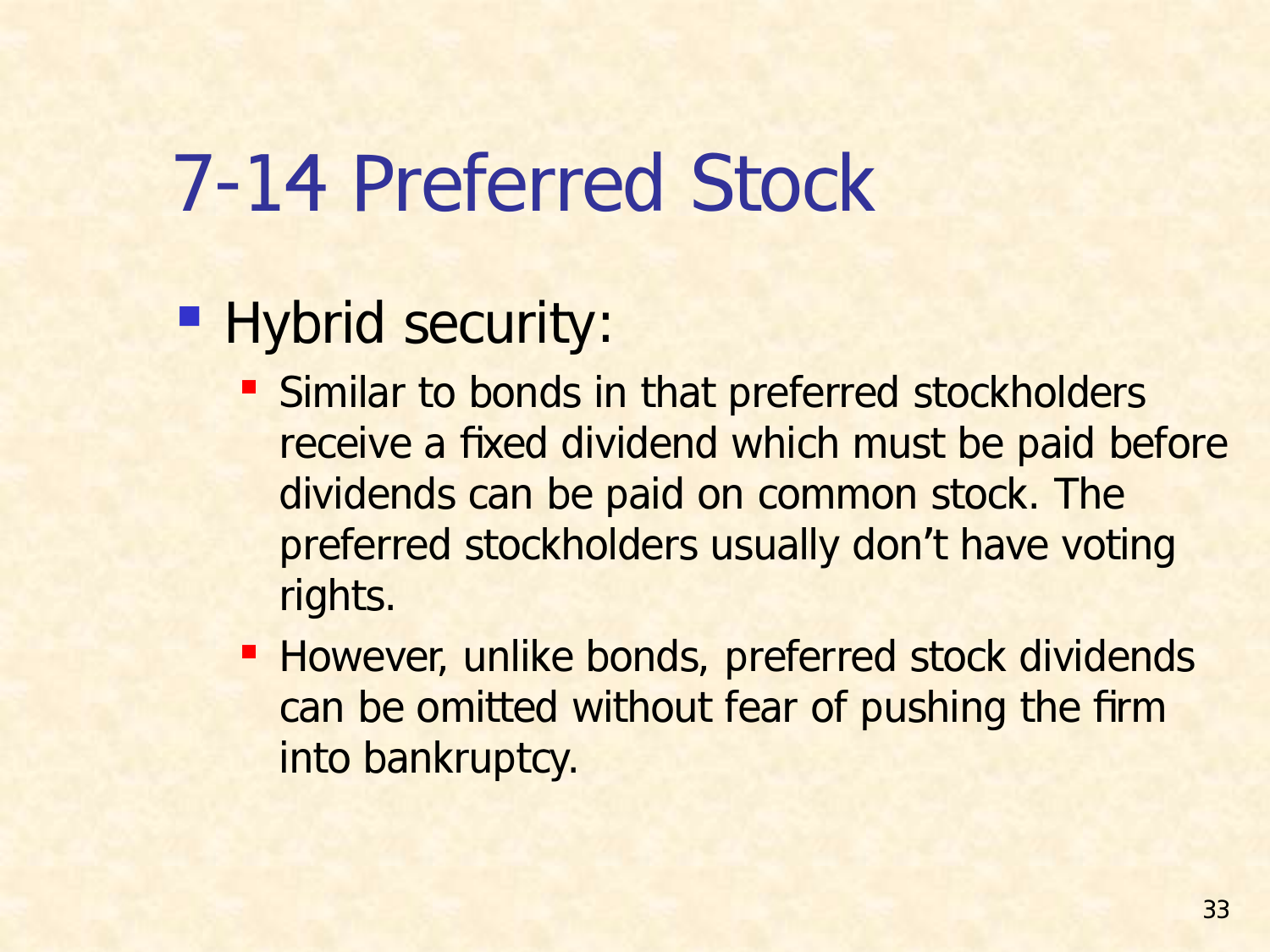

7-14 Preferred Stock
Hybrid security:
Similar to bonds in that preferred stockholders receive a fixed dividend which must be paid before dividends can be paid on common stock. The preferred stockholders usually don’t have voting rights.
However, unlike bonds, preferred stock dividends can be omitted without fear of pushing the firm into bankruptcy.
33